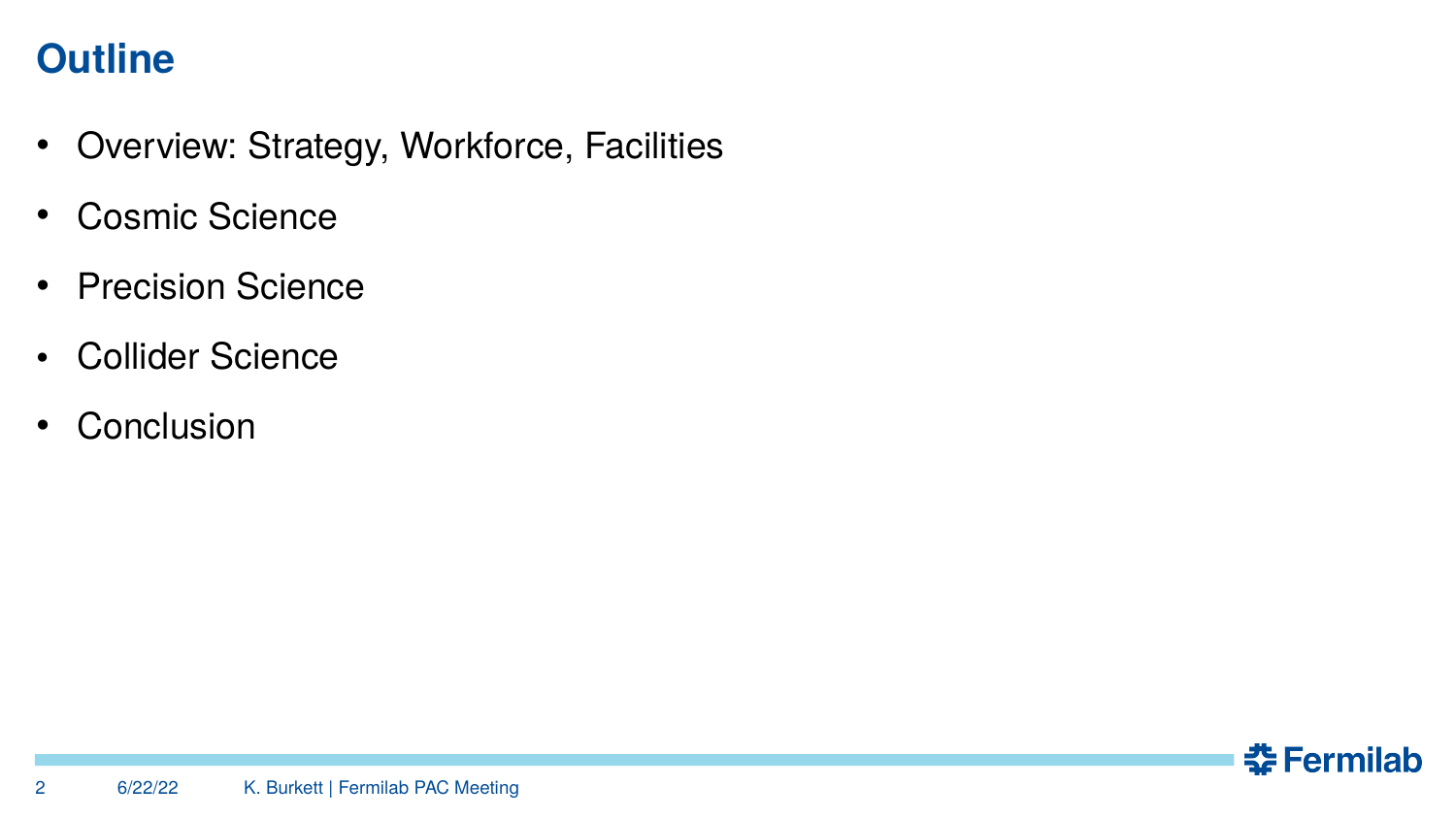

# Outline
Overview: Strategy, Workforce, Facilities
Cosmic Science
Precision Science
Collider Science
Conclusion
2
6/22/22
K. Burkett | Fermilab PAC Meeting